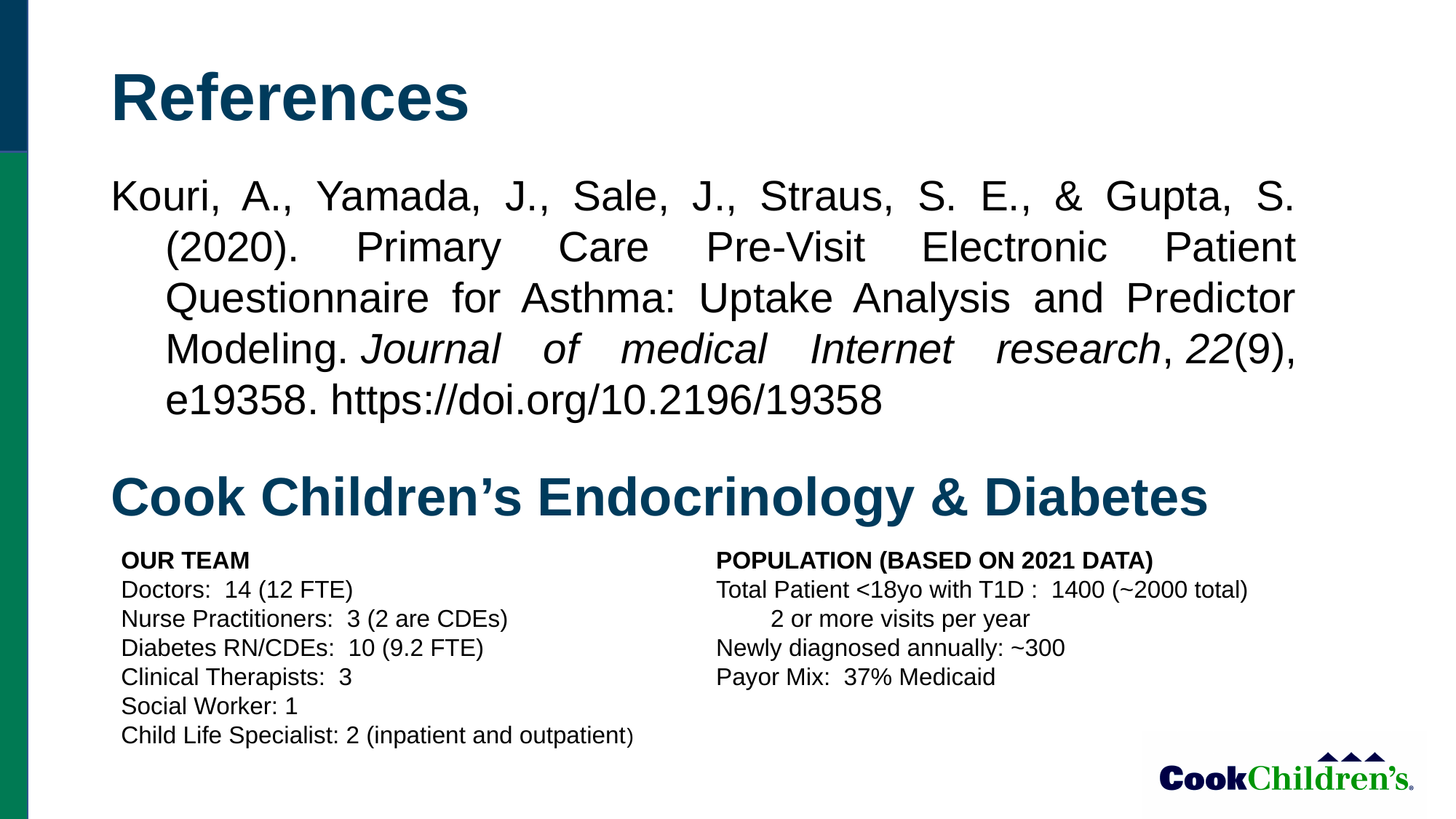

# References
Kouri, A., Yamada, J., Sale, J., Straus, S. E., & Gupta, S. (2020). Primary Care Pre-Visit Electronic Patient Questionnaire for Asthma: Uptake Analysis and Predictor Modeling. Journal of medical Internet research, 22(9), e19358. https://doi.org/10.2196/19358
Cook Children’s Endocrinology & Diabetes
OUR TEAM
Doctors:  14 (12 FTE)
Nurse Practitioners:  3 (2 are CDEs)
Diabetes RN/CDEs:  10 (9.2 FTE)
Clinical Therapists:  3
Social Worker: 1
Child Life Specialist: 2 (inpatient and outpatient)
POPULATION (BASED ON 2021 DATA)
Total Patient <18yo with T1D :  1400 (~2000 total)
2 or more visits per year
Newly diagnosed annually: ~300
Payor Mix:  37% Medicaid